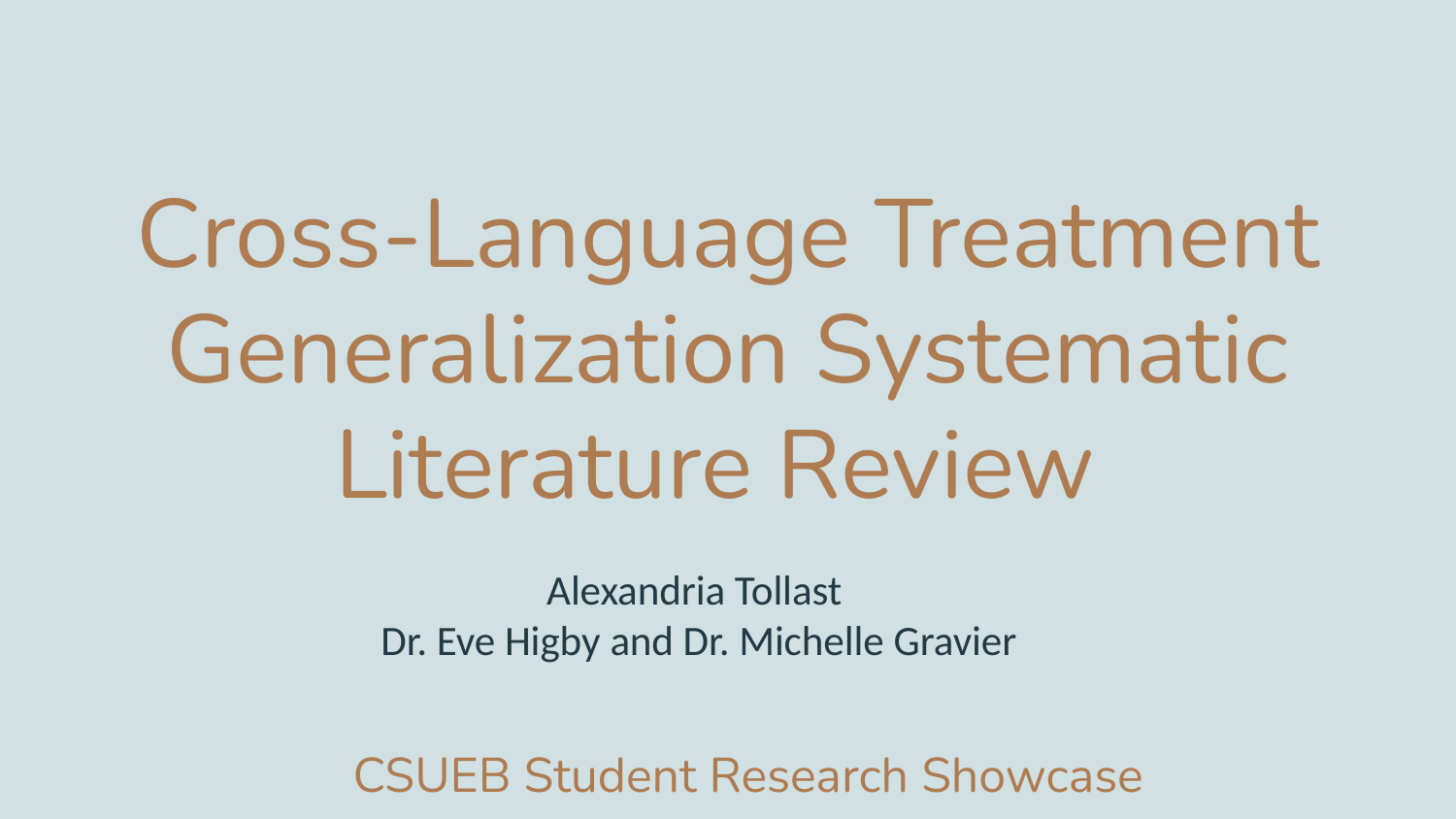

# Cross-Language Treatment Generalization Systematic Literature Review

Alexandria Tollast
Dr. Eve Higby and Dr. Michelle Gravier

CSUEB Student Research Showcase